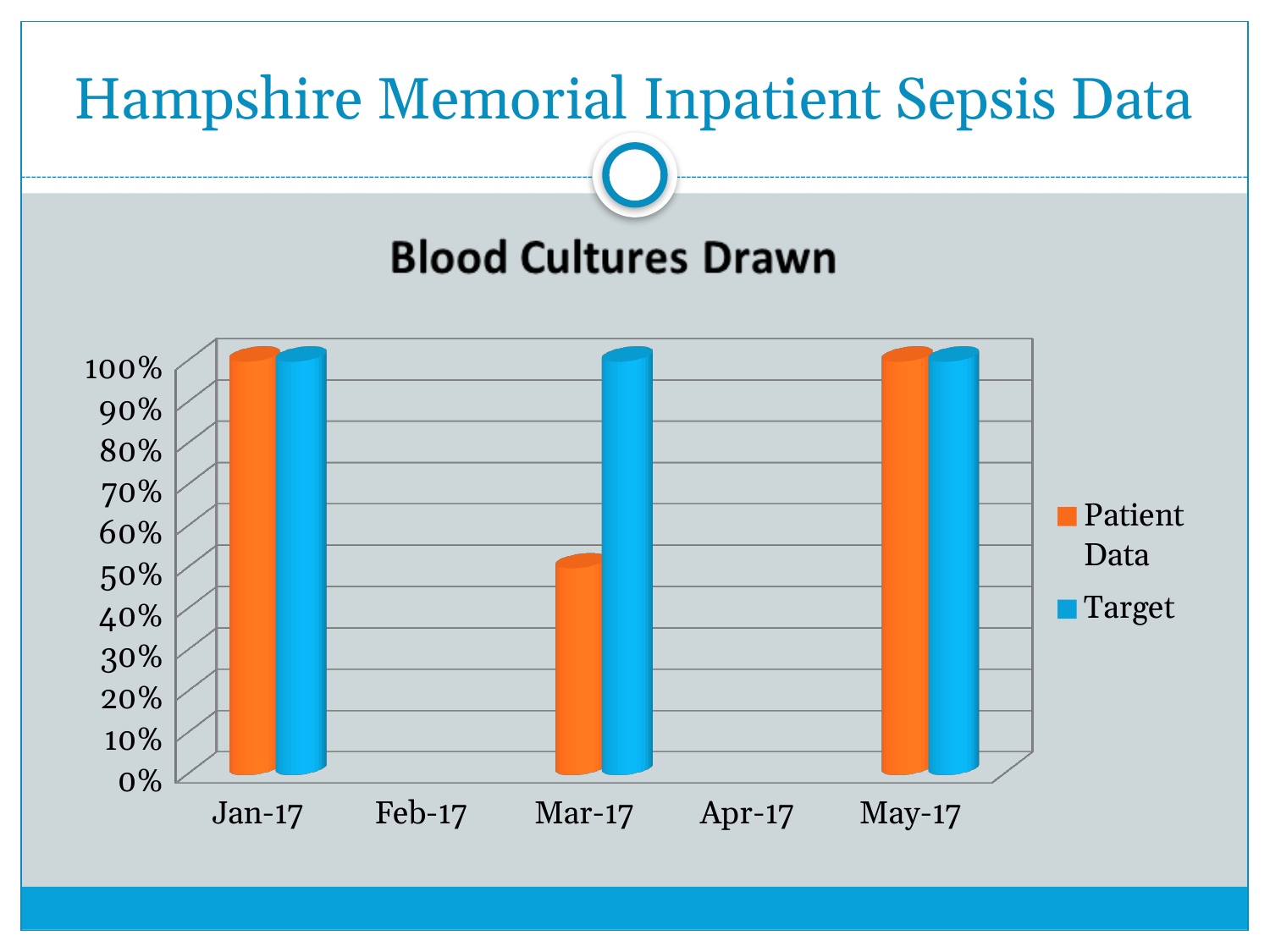

# Hampshire Memorial Inpatient Sepsis Data

[unsupported chart]